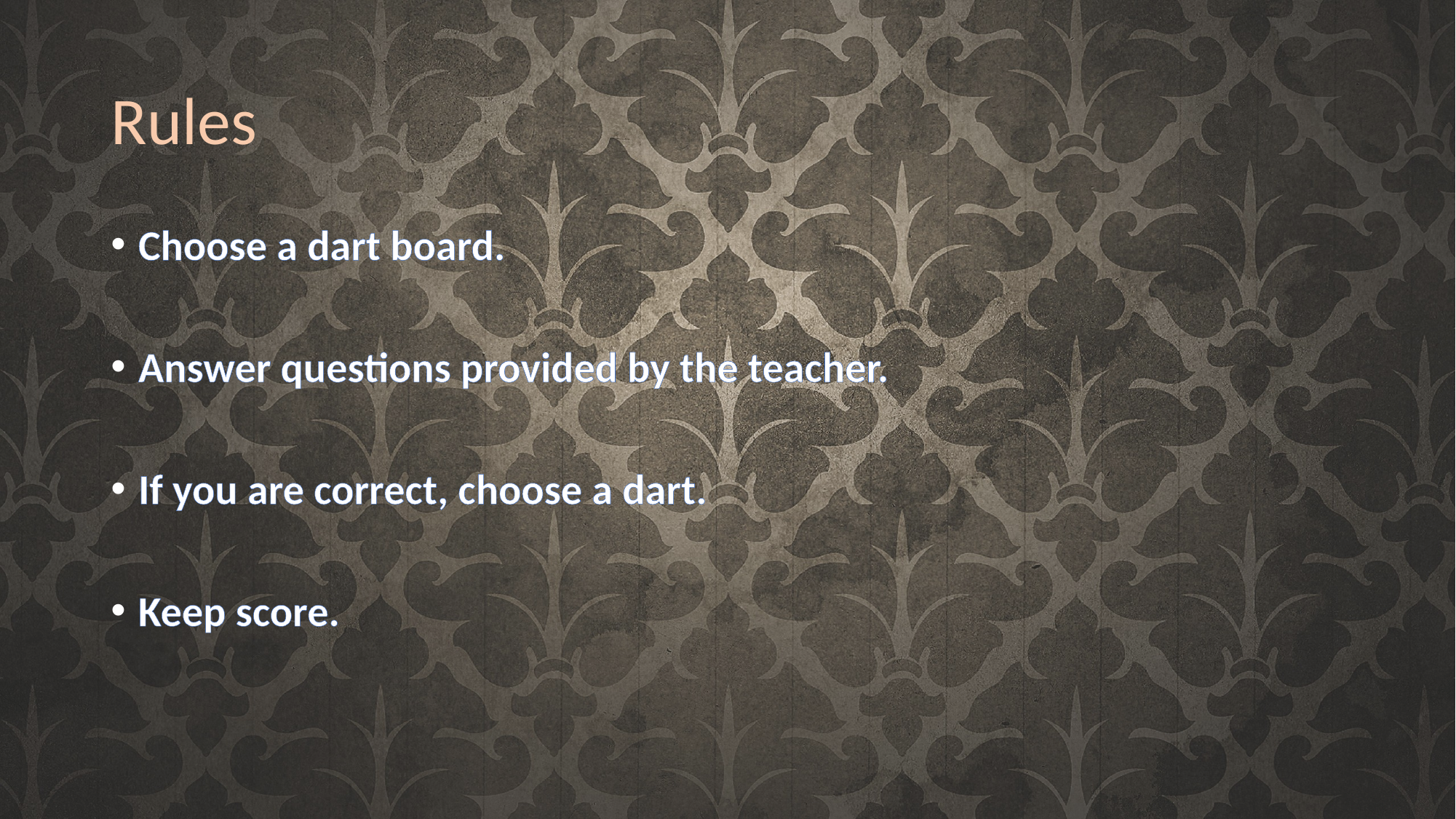

# Rules
Choose a dart board.

Answer questions provided by the teacher.

If you are correct, choose a dart.

Keep score.